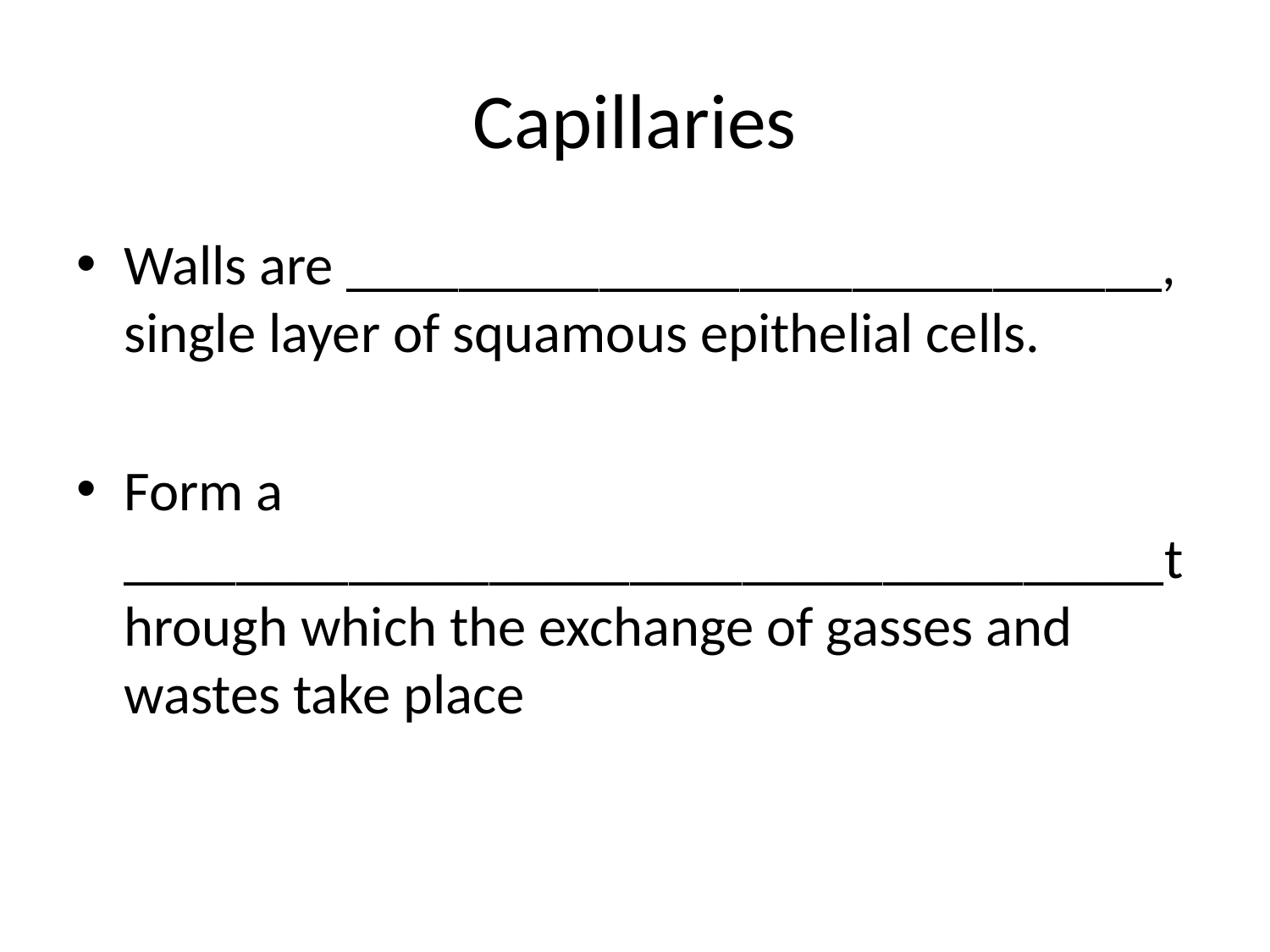

# Capillaries
Walls are _____________________________,  single layer of squamous epithelial cells.

Form a _____________________________________through which the exchange of gasses and wastes take place